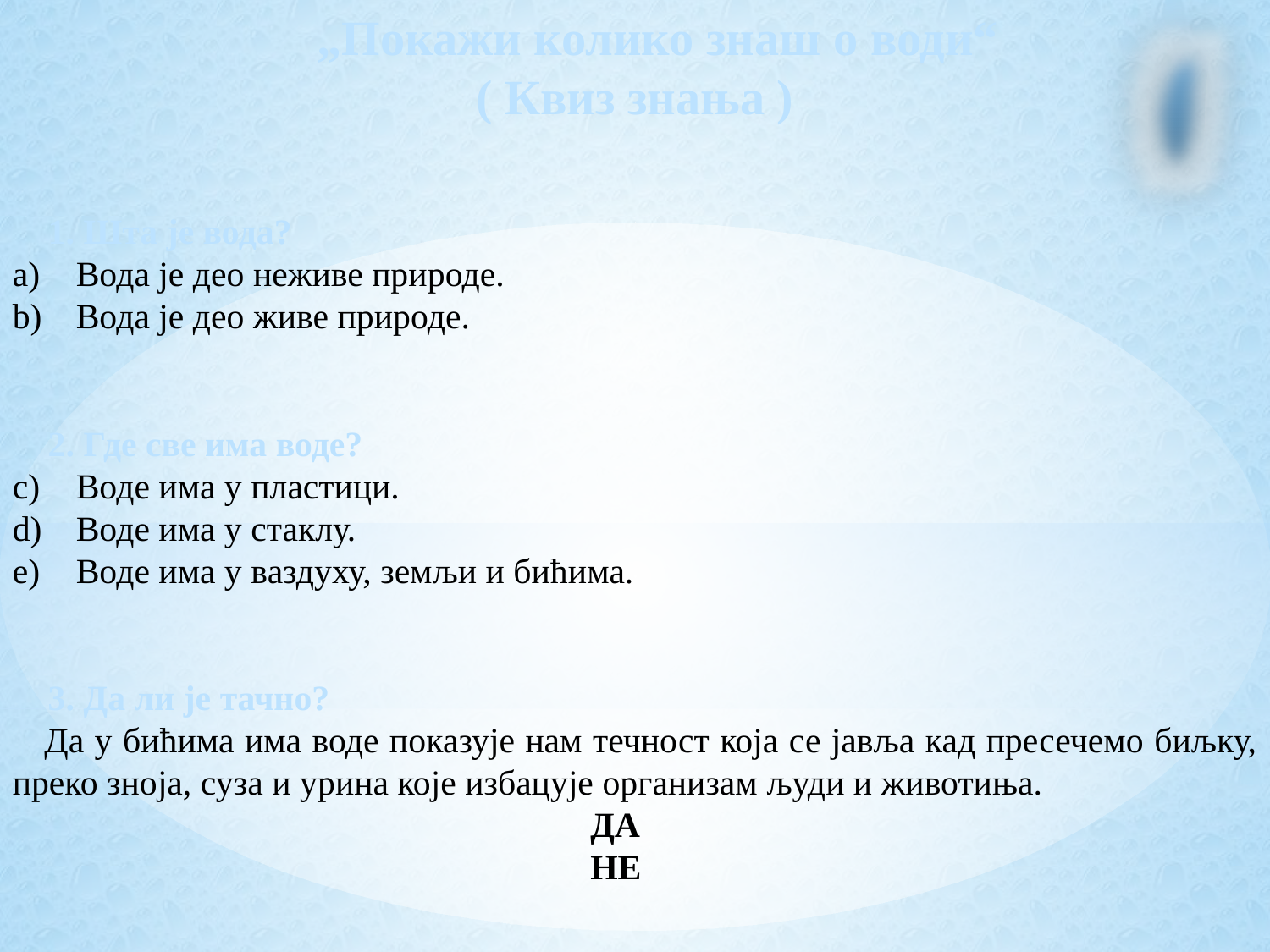

„Покажи колико знаш о води“
( Квиз знања )

    1. Шта је вода?
Вода је део неживе природе.
Вода је део живе природе.

    2. Где све има воде?
Воде има у пластици.
Воде има у стаклу.
Воде има у ваздуху, земљи и бићима.

    3. Да ли је тачно?
   Да у бићима има воде показује нам течност која се јавља кад пресечемо биљку, преко зноја, суза и урина које избацује организам људи и животиња.
                                                                 ДА
                                                                 НЕ